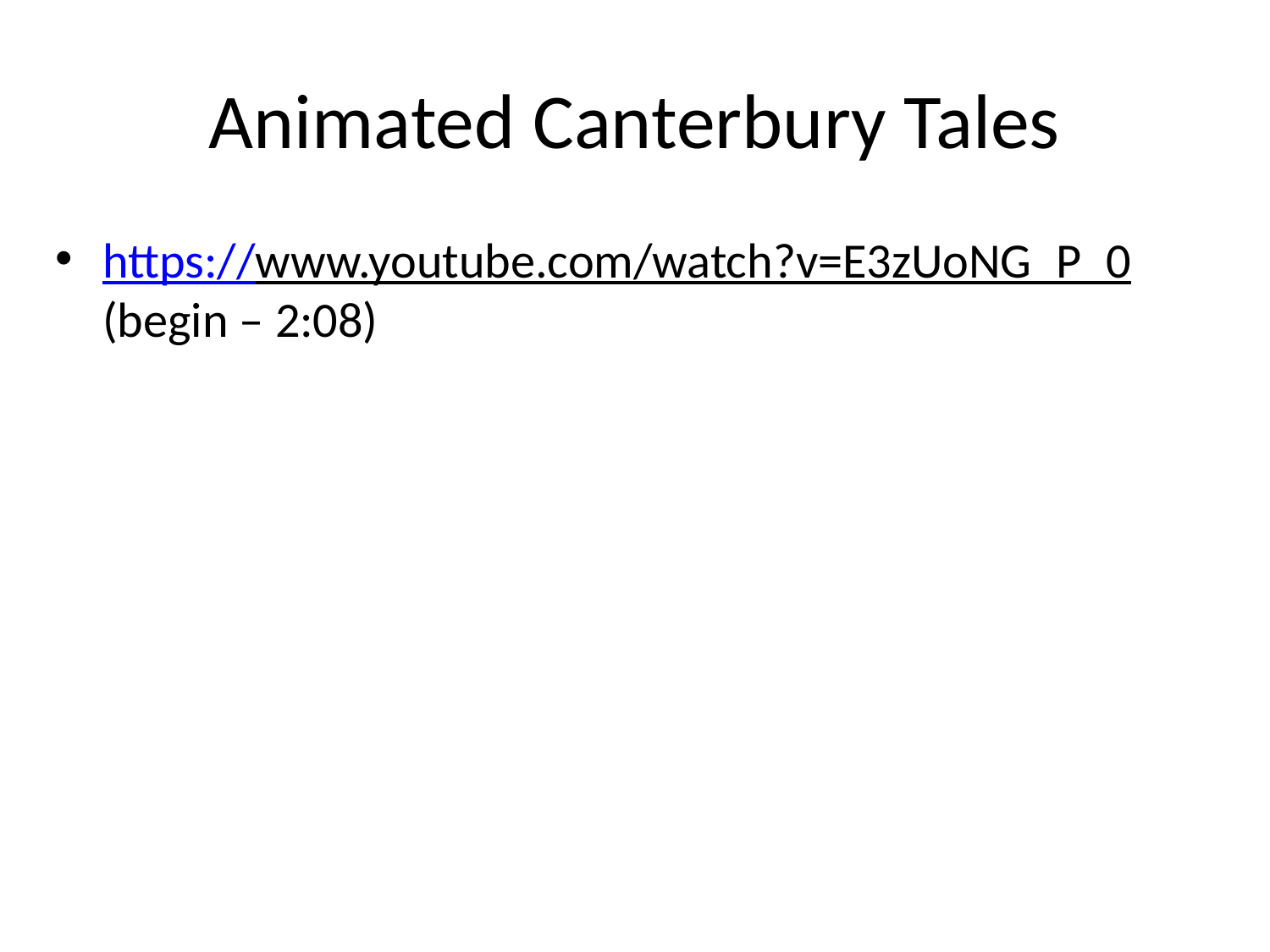

# Animated Canterbury Tales
https://www.youtube.com/watch?v=E3zUoNG_P_0 (begin – 2:08)